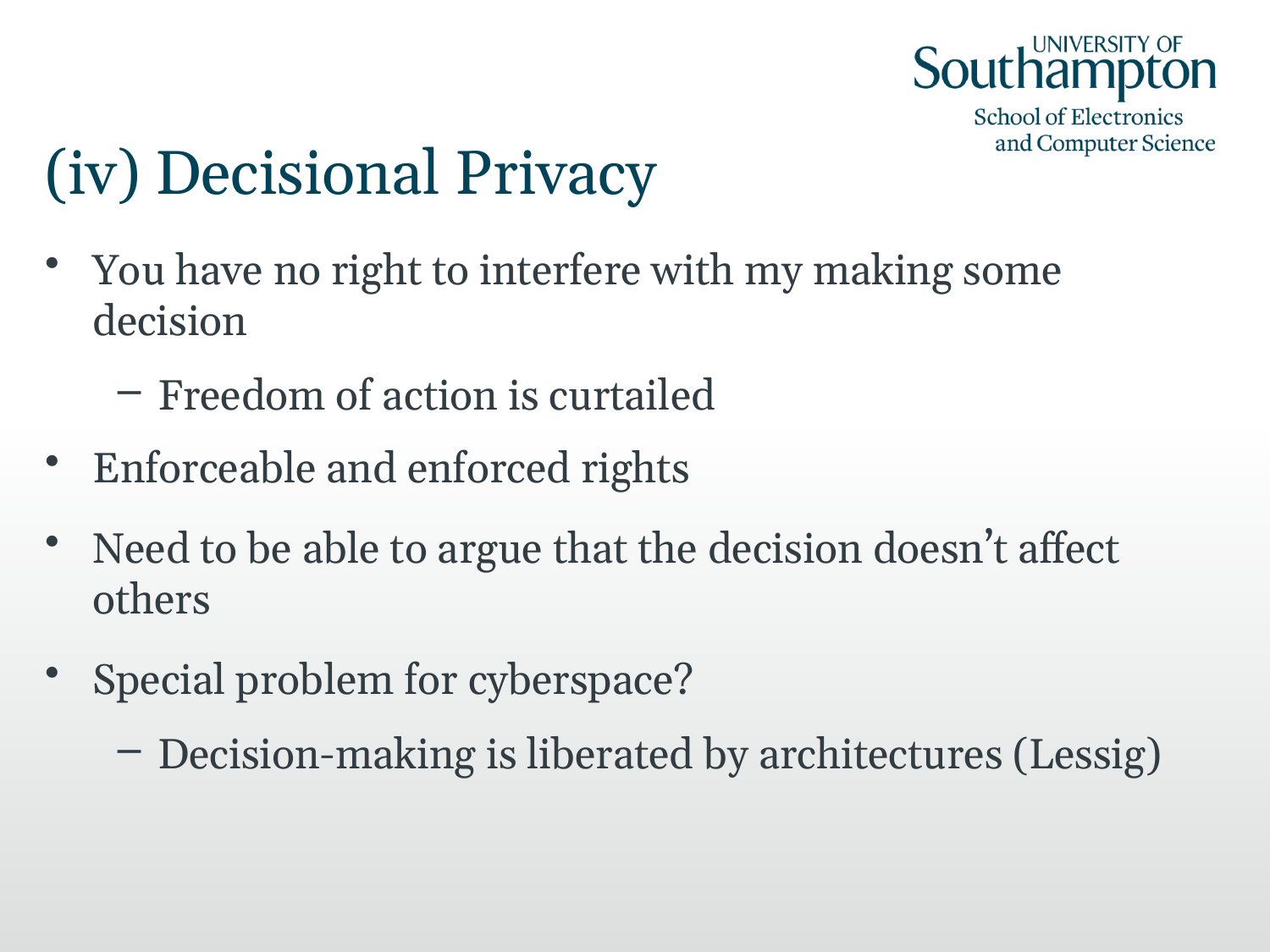

# (iv) Decisional Privacy
You have no right to interfere with my making some decision
Freedom of action is curtailed
Enforceable and enforced rights
Need to be able to argue that the decision doesn’t affect others
Special problem for cyberspace?
Decision-making is liberated by architectures (Lessig)